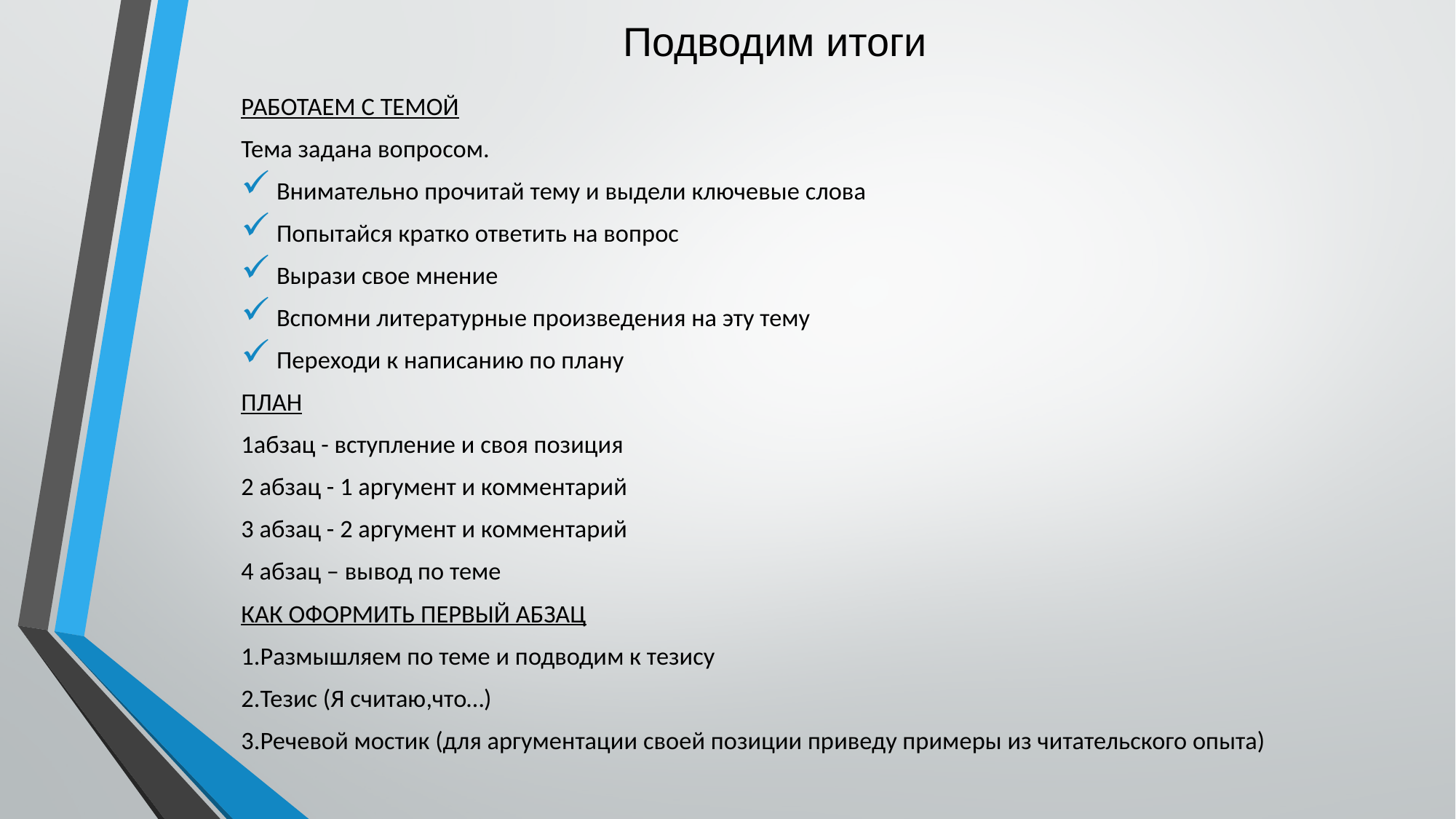

# Подводим итоги
РАБОТАЕМ С ТЕМОЙ
Тема задана вопросом.
Внимательно прочитай тему и выдели ключевые слова
Попытайся кратко ответить на вопрос
Вырази свое мнение
Вспомни литературные произведения на эту тему
Переходи к написанию по плану
ПЛАН
1абзац - вступление и своя позиция
2 абзац - 1 аргумент и комментарий
3 абзац - 2 аргумент и комментарий
4 абзац – вывод по теме
КАК ОФОРМИТЬ ПЕРВЫЙ АБЗАЦ
1.Размышляем по теме и подводим к тезису
2.Тезис (Я считаю,что…)
3.Речевой мостик (для аргументации своей позиции приведу примеры из читательского опыта)